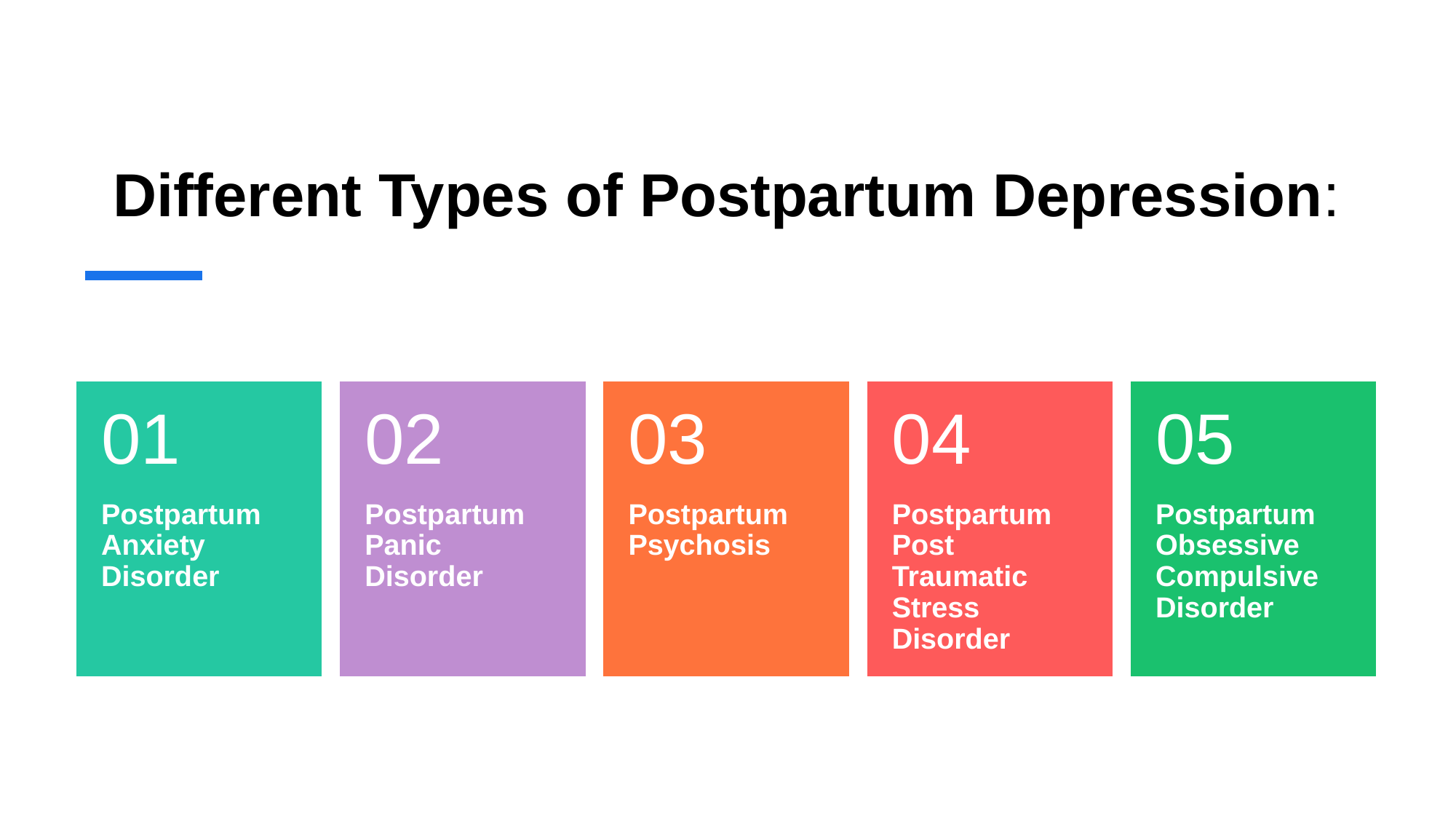

# Different Types of Postpartum Depression:
Postpartum Anxiety Disorder
01
Postpartum Panic Disorder
02
Postpartum Psychosis
03
Postpartum Post Traumatic Stress Disorder
04
Postpartum Obsessive Compulsive Disorder
05